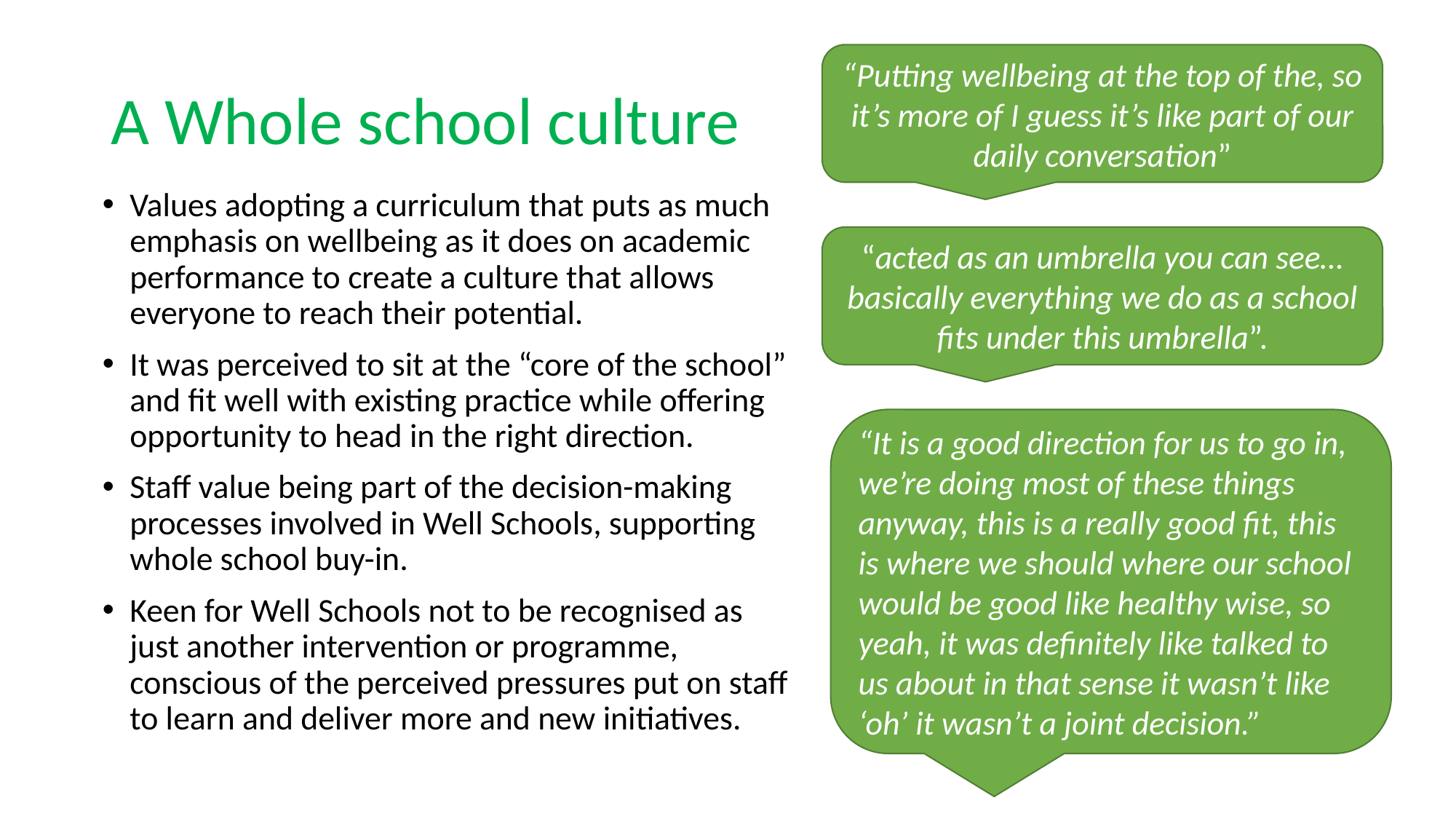

# A Whole school culture
“Putting wellbeing at the top of the, so it’s more of I guess it’s like part of our daily conversation”
Values adopting a curriculum that puts as much emphasis on wellbeing as it does on academic performance to create a culture that allows everyone to reach their potential.
It was perceived to sit at the “core of the school” and fit well with existing practice while offering opportunity to head in the right direction.
Staff value being part of the decision-making processes involved in Well Schools, supporting whole school buy-in.
Keen for Well Schools not to be recognised as just another intervention or programme, conscious of the perceived pressures put on staff to learn and deliver more and new initiatives.

“acted as an umbrella you can see… basically everything we do as a school fits under this umbrella”.
“It is a good direction for us to go in, we’re doing most of these things anyway, this is a really good fit, this is where we should where our school would be good like healthy wise, so yeah, it was definitely like talked to us about in that sense it wasn’t like ‘oh’ it wasn’t a joint decision.”